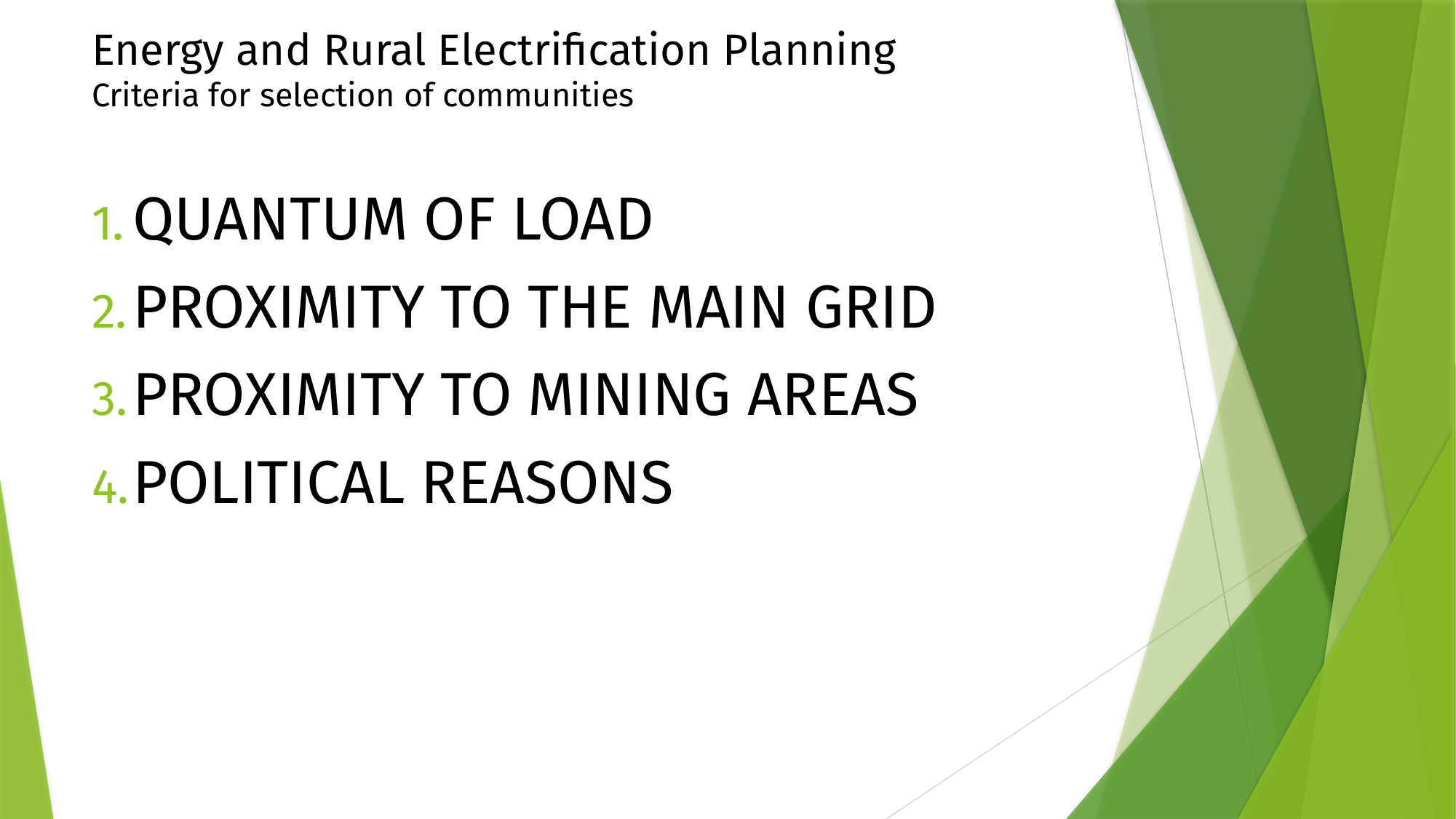

# Energy and Rural Electrification Planning Criteria for selection of communities
QUANTUM OF LOAD
PROXIMITY TO THE MAIN GRID
PROXIMITY TO MINING AREAS
POLITICAL REASONS